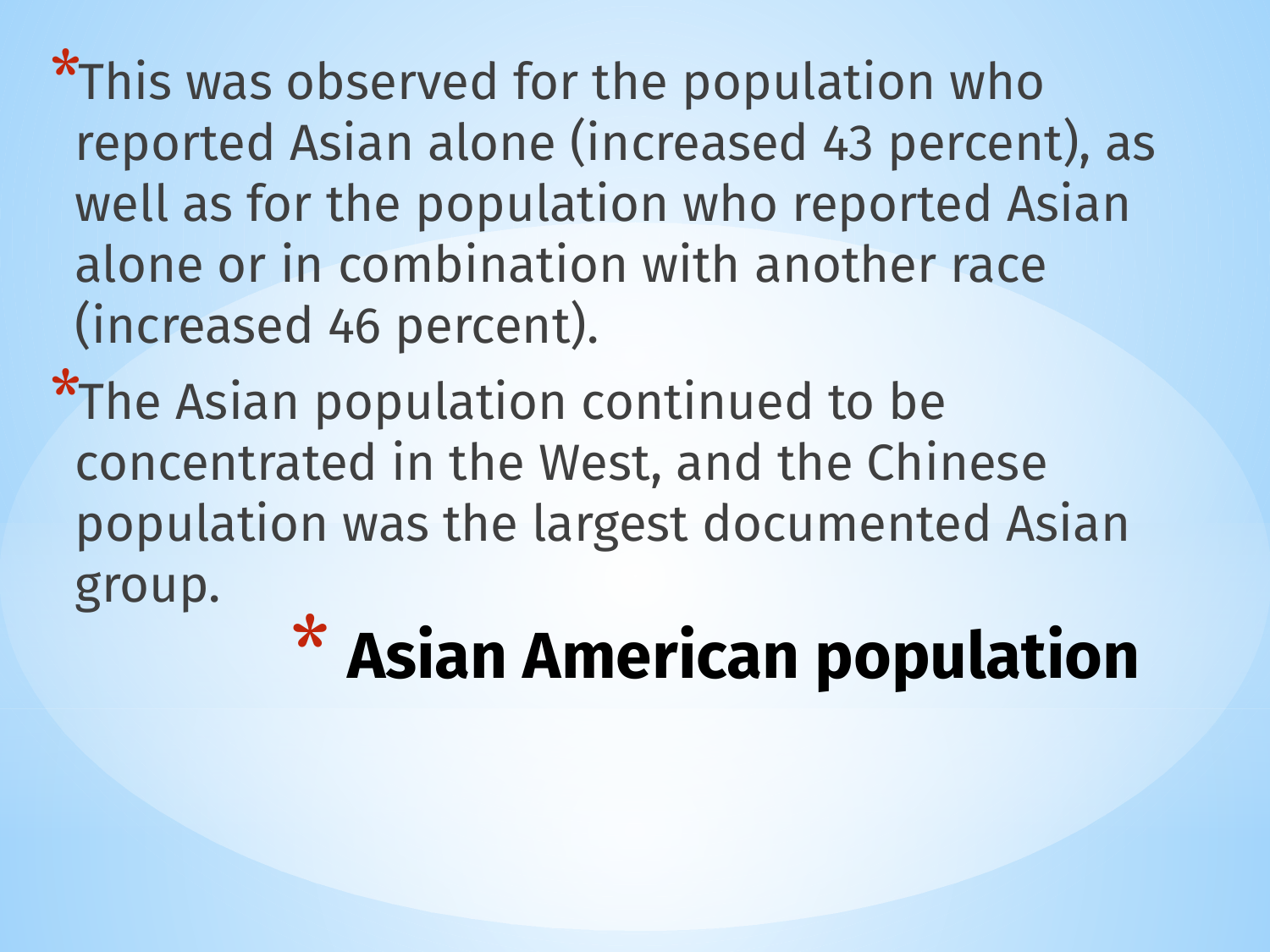

This was observed for the population who reported Asian alone (increased 43 percent), as well as for the population who reported Asian alone or in combination with another race (increased 46 percent).
The Asian population continued to be concentrated in the West, and the Chinese population was the largest documented Asian group.

# Asian American population